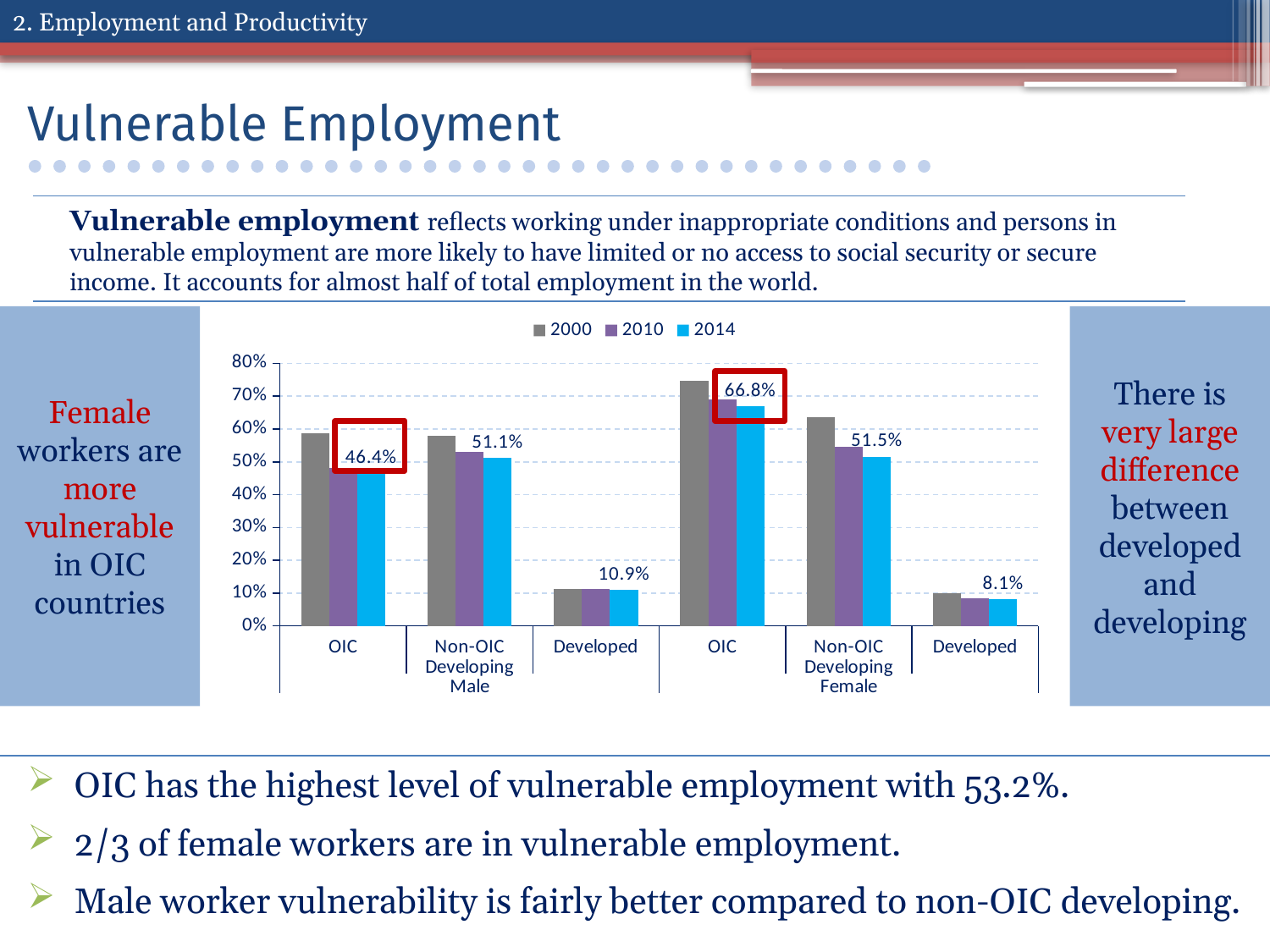

2. Employment and Productivity
# Vulnerable Employment
Vulnerable employment reflects working under inappropriate conditions and persons in vulnerable employment are more likely to have limited or no access to social security or secure income. It accounts for almost half of total employment in the world.
Female workers are more vulnerable in OIC countries
There is very large difference between developed and developing

### Chart

| Category | 2000 | 2010 | 2014 |
|---|---|---|---|
| OIC | 0.5875878 | 0.4811329 | 0.463506 |
| Non-OIC Developing | 0.5789253 | 0.5304591 | 0.510966 |
| Developed | 0.1130738 | 0.1115036 | 0.108878 |
| OIC | 0.7458851 | 0.6892179 | 0.668375 |
| Non-OIC Developing | 0.6370029 | 0.5455959 | 0.5151 |
| Developed | 0.1007564 | 0.08337432 | 0.0812497 |

OIC has the highest level of vulnerable employment with 53.2%.
2/3 of female workers are in vulnerable employment.
Male worker vulnerability is fairly better compared to non-OIC developing.